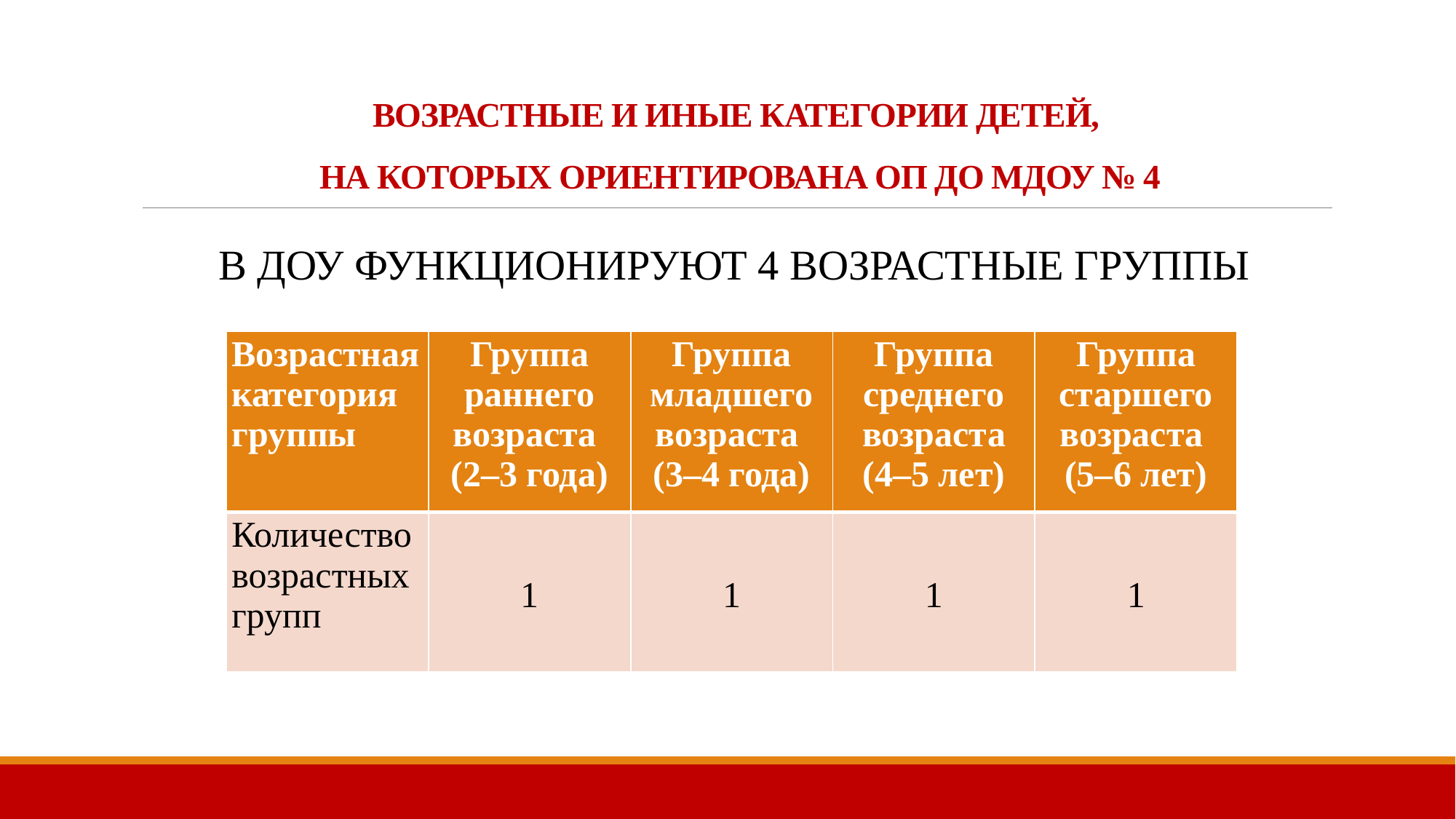

# ВОЗРАСТНЫЕ И ИНЫЕ КАТЕГОРИИ ДЕТЕЙ, НА КОТОРЫХ ОРИЕНТИРОВАНА ОП ДО МДОУ № 4
В ДОУ функционируют 4 возрастныЕ группЫ
| Возрастная категория группы | Группа раннего возраста (2–3 года) | Группа младшего возраста (3–4 года) | Группа среднего возраста (4–5 лет) | Группа старшего возраста  (5–6 лет) |
| --- | --- | --- | --- | --- |
| Количество возрастных групп | 1 | 1 | 1 | 1 |